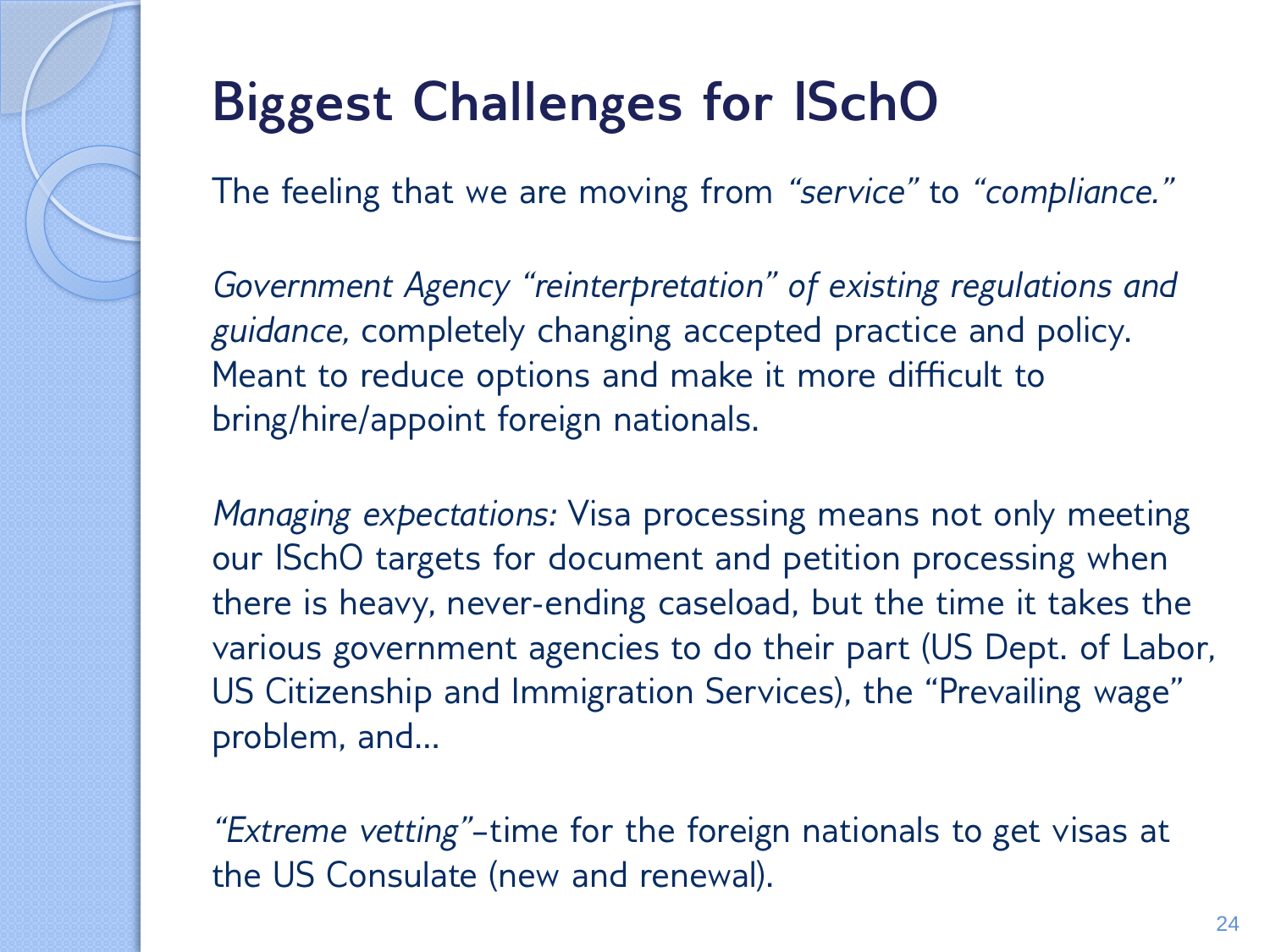

# Biggest Challenges for ISchO
The feeling that we are moving from “service” to “compliance.”

Government Agency “reinterpretation” of existing regulations and guidance, completely changing accepted practice and policy. Meant to reduce options and make it more difficult to bring/hire/appoint foreign nationals.

Managing expectations: Visa processing means not only meeting our ISchO targets for document and petition processing when there is heavy, never-ending caseload, but the time it takes the various government agencies to do their part (US Dept. of Labor, US Citizenship and Immigration Services), the “Prevailing wage” problem, and…

“Extreme vetting”–time for the foreign nationals to get visas at the US Consulate (new and renewal).

24